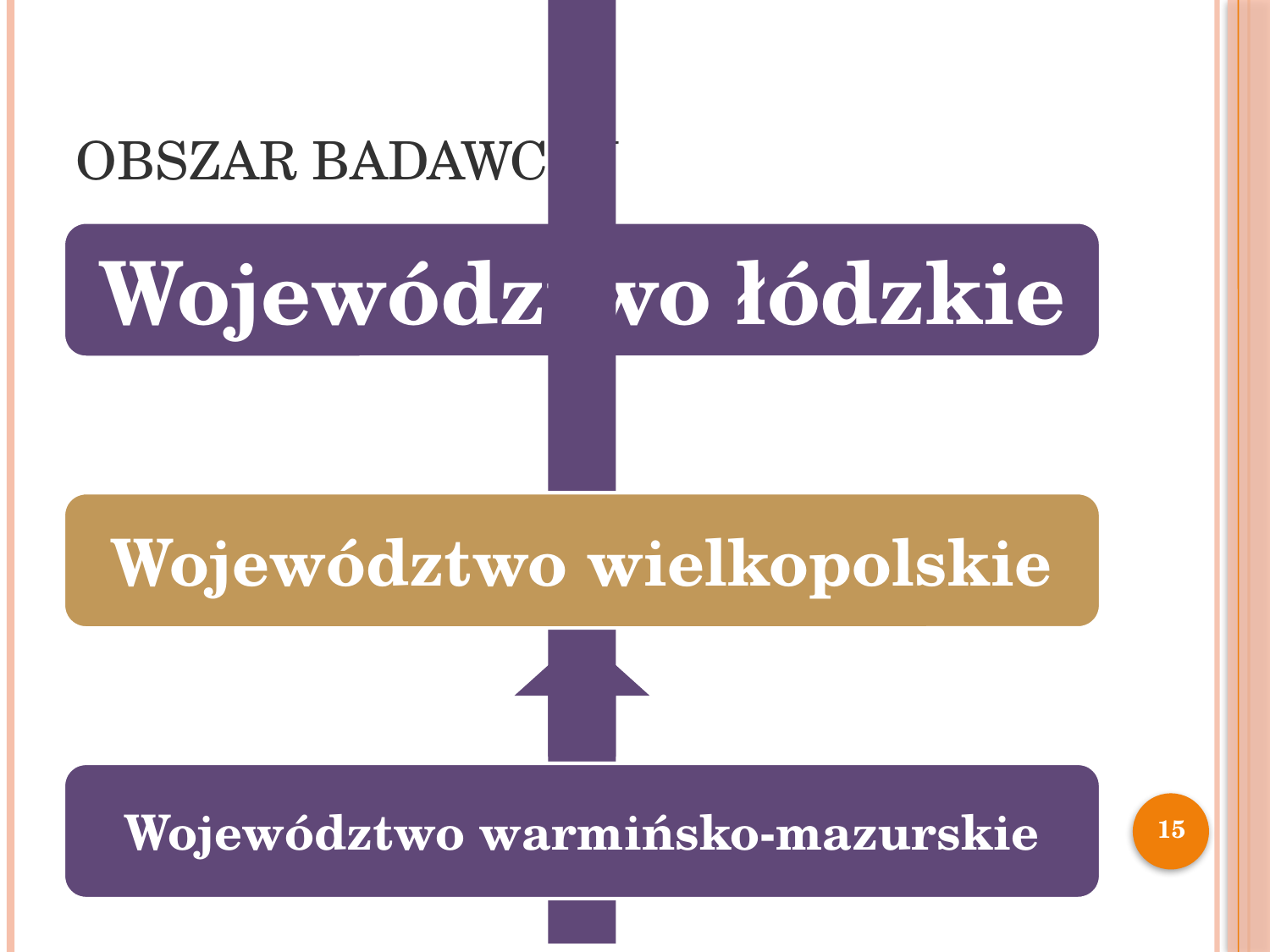

# Obszar badawczy
Województwo łódzkie
Województwo wielkopolskie
Województwo warmińsko-mazurskie
15